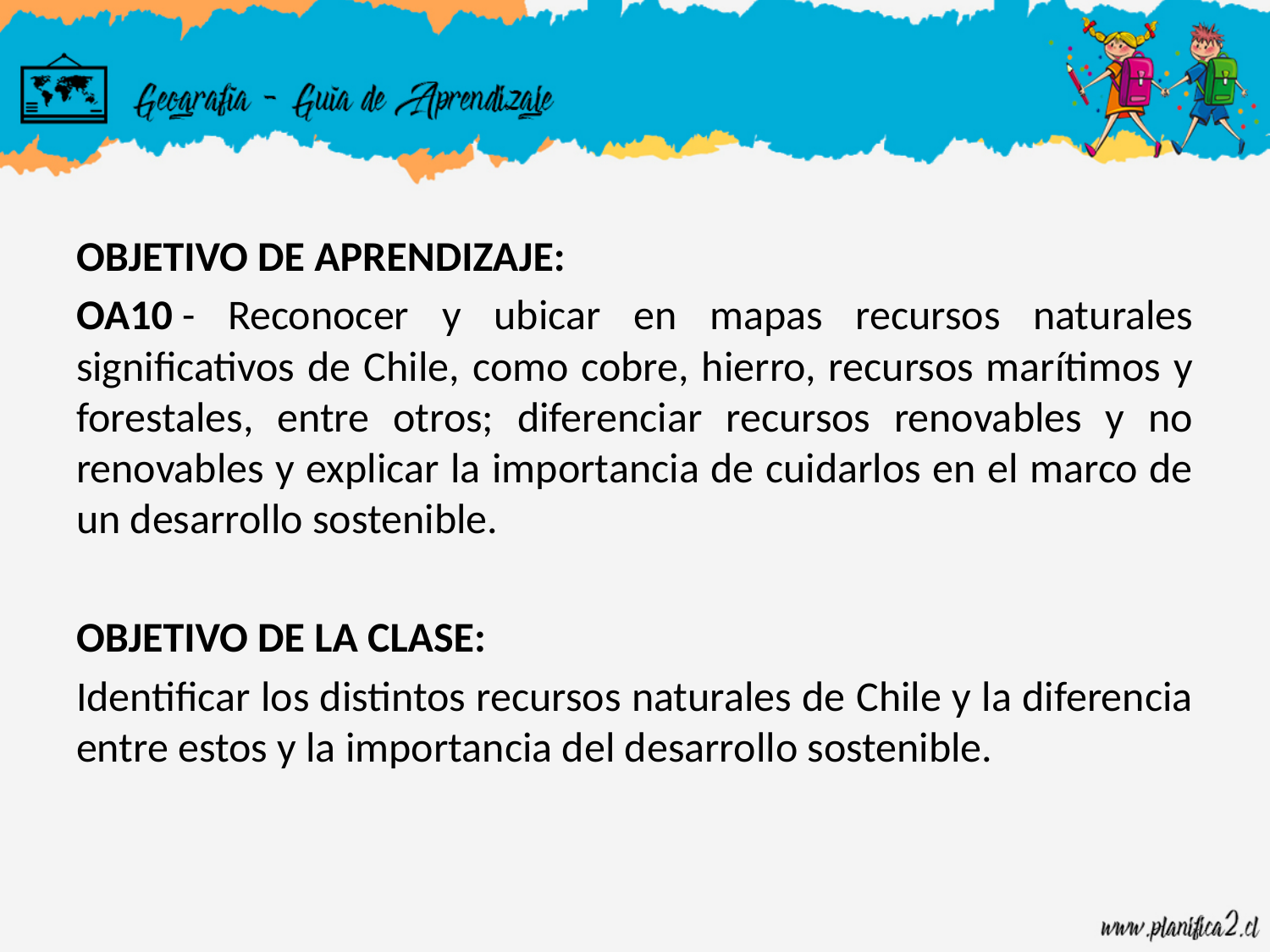

OBJETIVO DE APRENDIZAJE:
OA10 - Reconocer y ubicar en mapas recursos naturales significativos de Chile, como cobre, hierro, recursos marítimos y forestales, entre otros; diferenciar recursos renovables y no renovables y explicar la importancia de cuidarlos en el marco de un desarrollo sostenible.

OBJETIVO DE LA CLASE:
Identificar los distintos recursos naturales de Chile y la diferencia entre estos y la importancia del desarrollo sostenible.